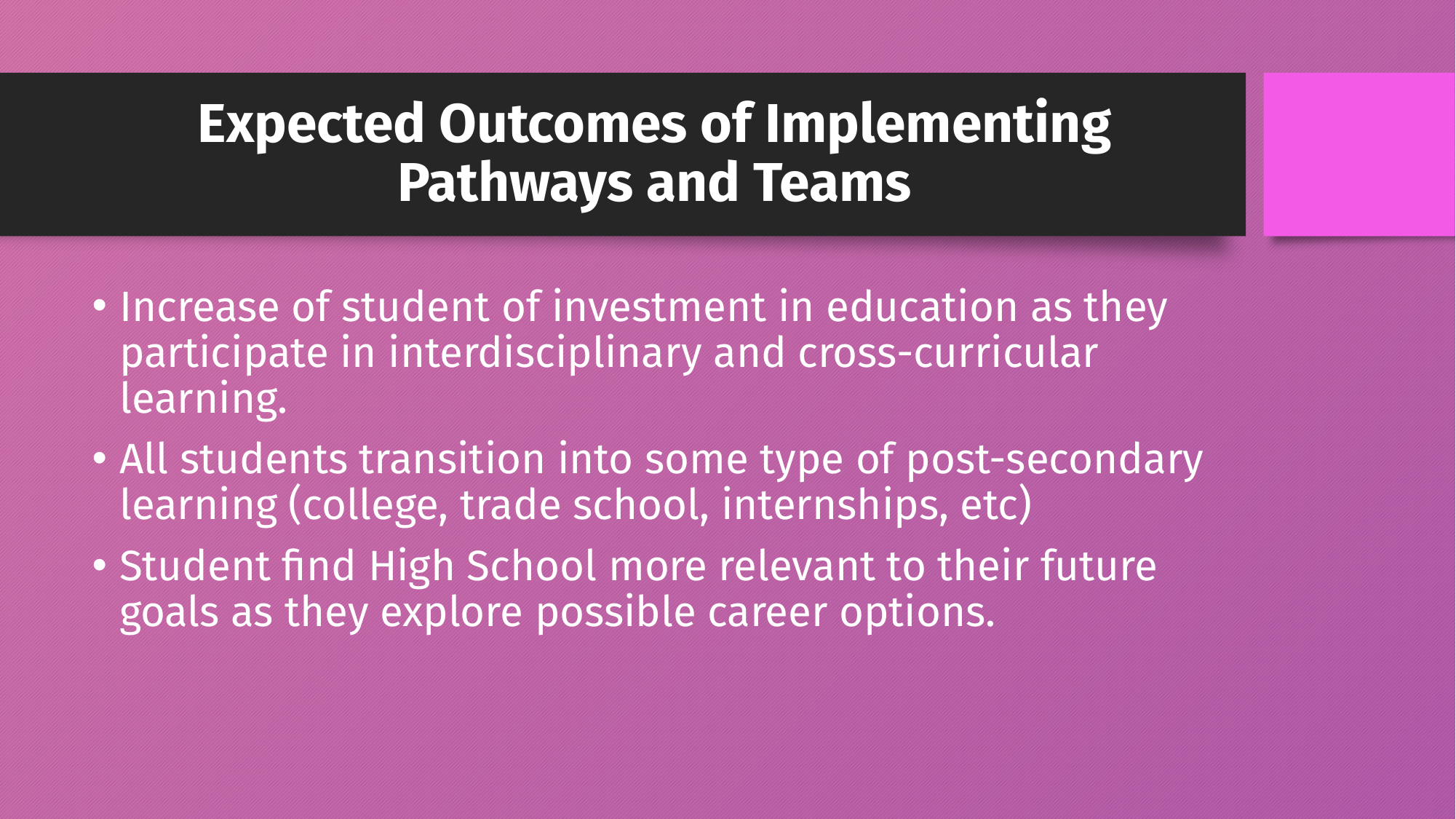

# Expected Outcomes of Implementing Pathways and Teams
Increase of student of investment in education as they participate in interdisciplinary and cross-curricular learning.
All students transition into some type of post-secondary learning (college, trade school, internships, etc)
Student find High School more relevant to their future goals as they explore possible career options.